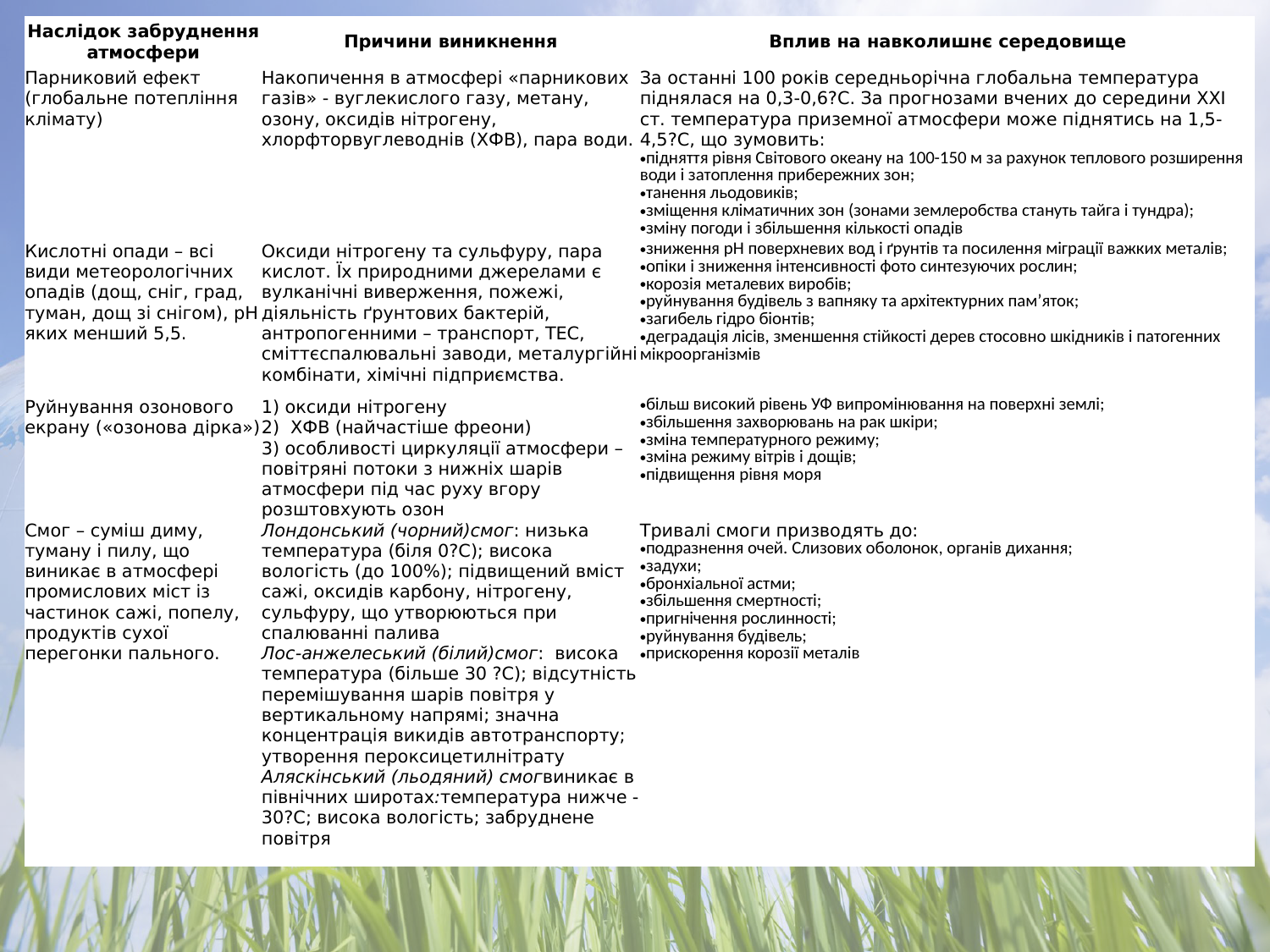

| Наслідок забруднення атмосфери | Причини виникнення | Вплив на навколишнє середовище |
| --- | --- | --- |
| Парниковий ефект (глобальне потепління клімату) | Накопичення в атмосфері «парникових газів» - вуглекислого газу, метану, озону, оксидів нітрогену, хлорфторвуглеводнів (ХФВ), пара води. | За останні 100 років середньорічна глобальна температура  піднялася на 0,3-0,6?С. За прогнозами вчених до середини ХХІ ст. температура приземної атмосфери може піднятись на 1,5-4,5?С, що зумовить: підняття рівня Світового океану на 100-150 м за рахунок теплового розширення води і затоплення прибережних зон; танення льодовиків; зміщення кліматичних зон (зонами землеробства стануть тайга і тундра); зміну погоди і збільшення кількості опадів |
| Кислотні опади – всі види метеорологічних опадів (дощ, сніг, град, туман, дощ зі снігом), рН яких менший 5,5. | Оксиди нітрогену та сульфуру, пара кислот. Їх природними джерелами є вулканічні виверження, пожежі, діяльність ґрунтових бактерій, антропогенними – транспорт, ТЕС, сміттєспалювальні заводи, металургійні комбінати, хімічні підприємства. | зниження рН поверхневих вод і ґрунтів та посилення міграції важких металів; опіки і зниження інтенсивності фото синтезуючих рослин; корозія металевих виробів; руйнування будівель з вапняку та архітектурних пам’яток; загибель гідро біонтів; деградація лісів, зменшення стійкості дерев стосовно шкідників і патогенних мікроорганізмів |
| Руйнування озонового екрану («озонова дірка») | 1) оксиди нітрогену 2)  ХФВ (найчастіше фреони) 3) особливості циркуляції атмосфери – повітряні потоки з нижніх шарів атмосфери під час руху вгору розштовхують озон | більш високий рівень УФ випромінювання на поверхні землі; збільшення захворювань на рак шкіри; зміна температурного режиму; зміна режиму вітрів і дощів; підвищення рівня моря |
| Смог – суміш диму, туману і пилу, що виникає в атмосфері промислових міст із частинок сажі, попелу, продуктів сухої перегонки пального. | Лондонський (чорний)смог: низька температура (біля 0?С); висока вологість (до 100%); підвищений вміст сажі, оксидів карбону, нітрогену, сульфуру, що утворюються при спалюванні палива Лос-анжелеський (білий)смог:  висока температура (більше 30 ?С); відсутність перемішування шарів повітря у вертикальному напрямі; значна концентрація викидів автотранспорту; утворення пероксицетилнітрату Аляскінський (льодяний) смогвиникає в північних широтах:температура нижче -30?С; висока вологість; забруднене повітря | Тривалі смоги призводять до: подразнення очей. Слизових оболонок, органів дихання; задухи; бронхіальної астми; збільшення смертності; пригнічення рослинності; руйнування будівель; прискорення корозії металів |
#